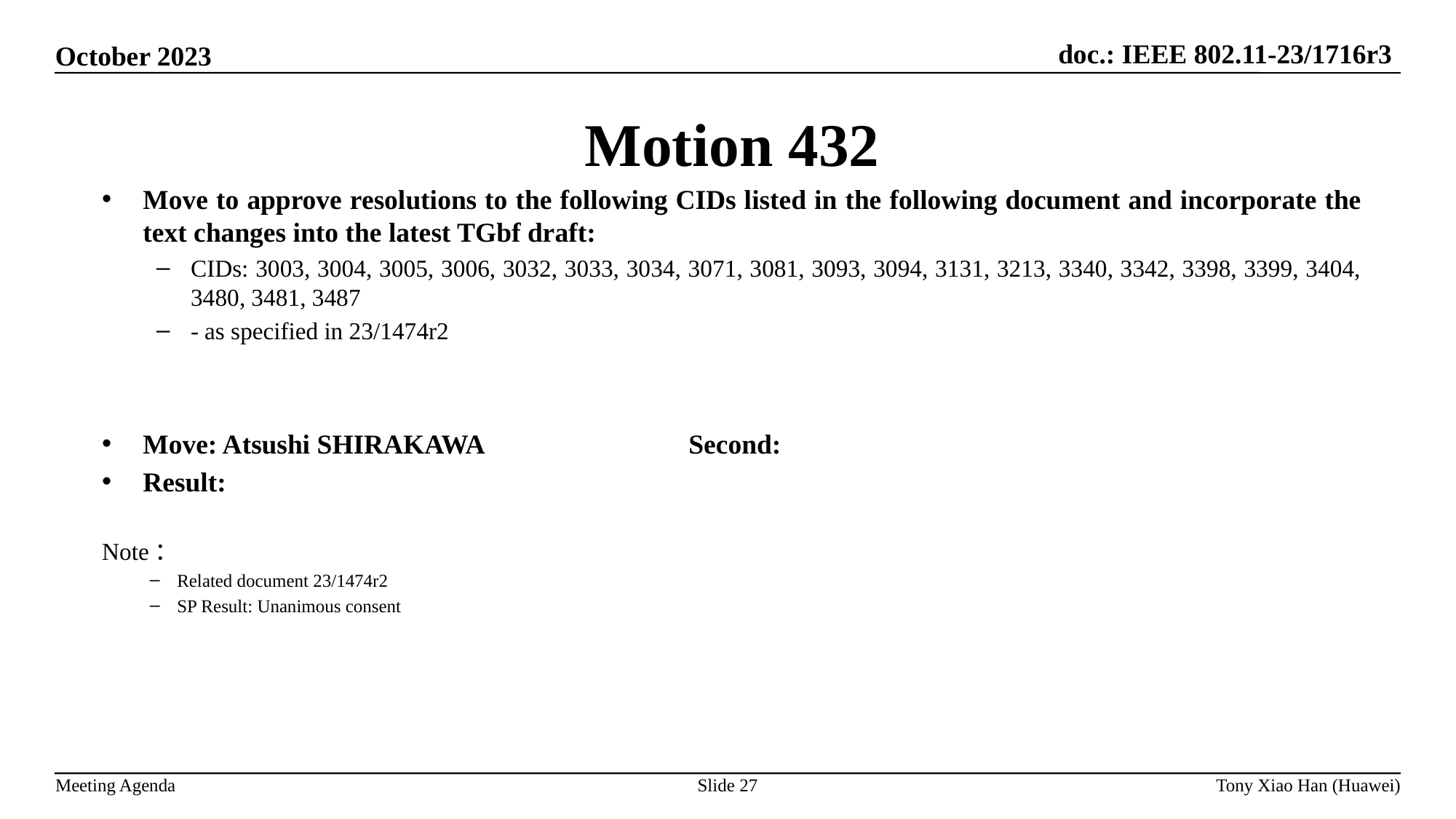

Motion 432

Move to approve resolutions to the following CIDs listed in the following document and incorporate the text changes into the latest TGbf draft:
CIDs: 3003, 3004, 3005, 3006, 3032, 3033, 3034, 3071, 3081, 3093, 3094, 3131, 3213, 3340, 3342, 3398, 3399, 3404, 3480, 3481, 3487
- as specified in 23/1474r2

Move: Atsushi SHIRAKAWA 		Second:
Result:

Note：
Related document 23/1474r2
SP Result: Unanimous consent